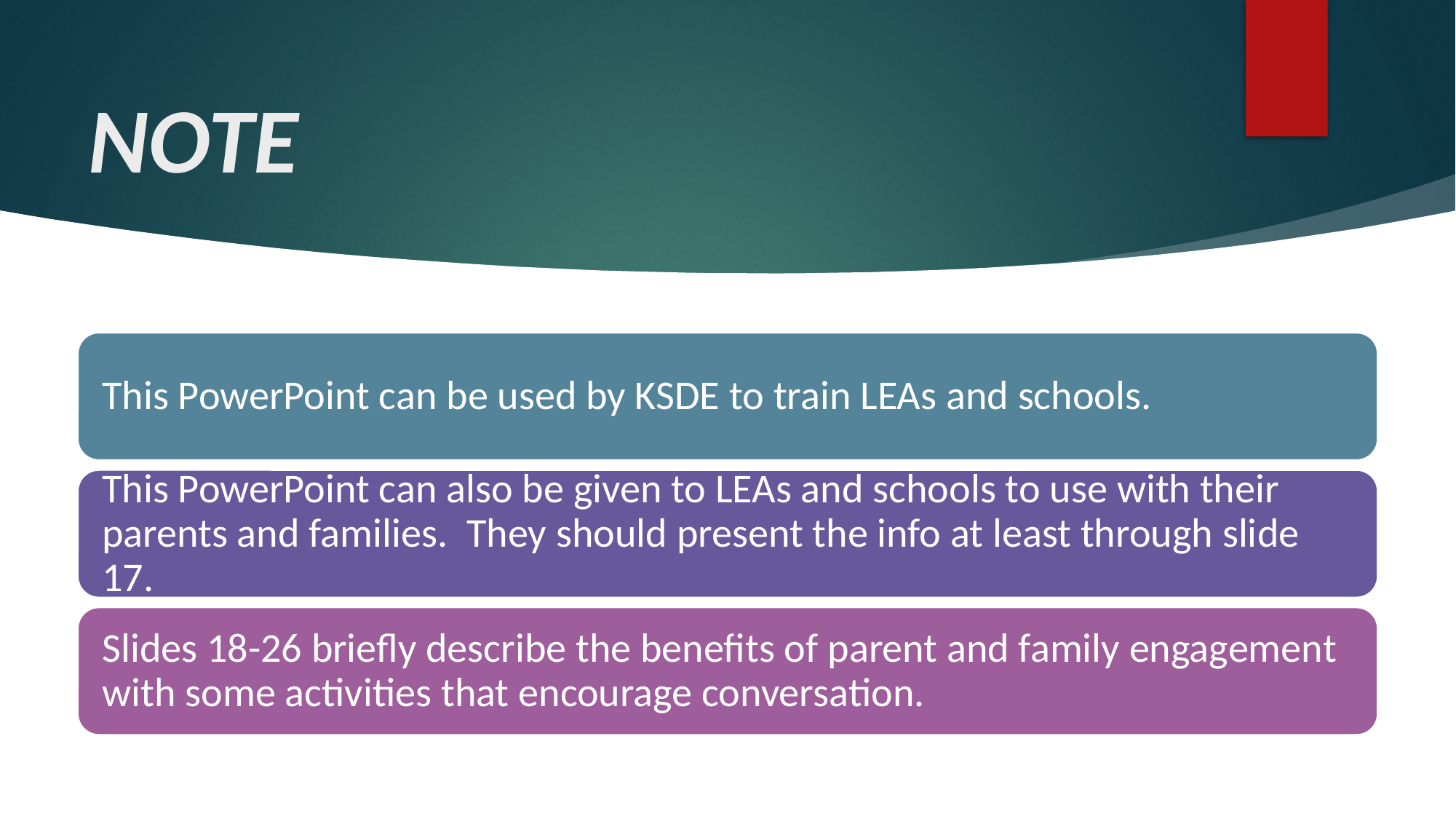

# NOTE

This PowerPoint can be used by KSDE to train LEAs and schools.
This PowerPoint can also be given to LEAs and schools to use with their parents and families.  They should present the info at least through slide 17.
Slides 18-26 briefly describe the benefits of parent and family engagement with some activities that encourage conversation.